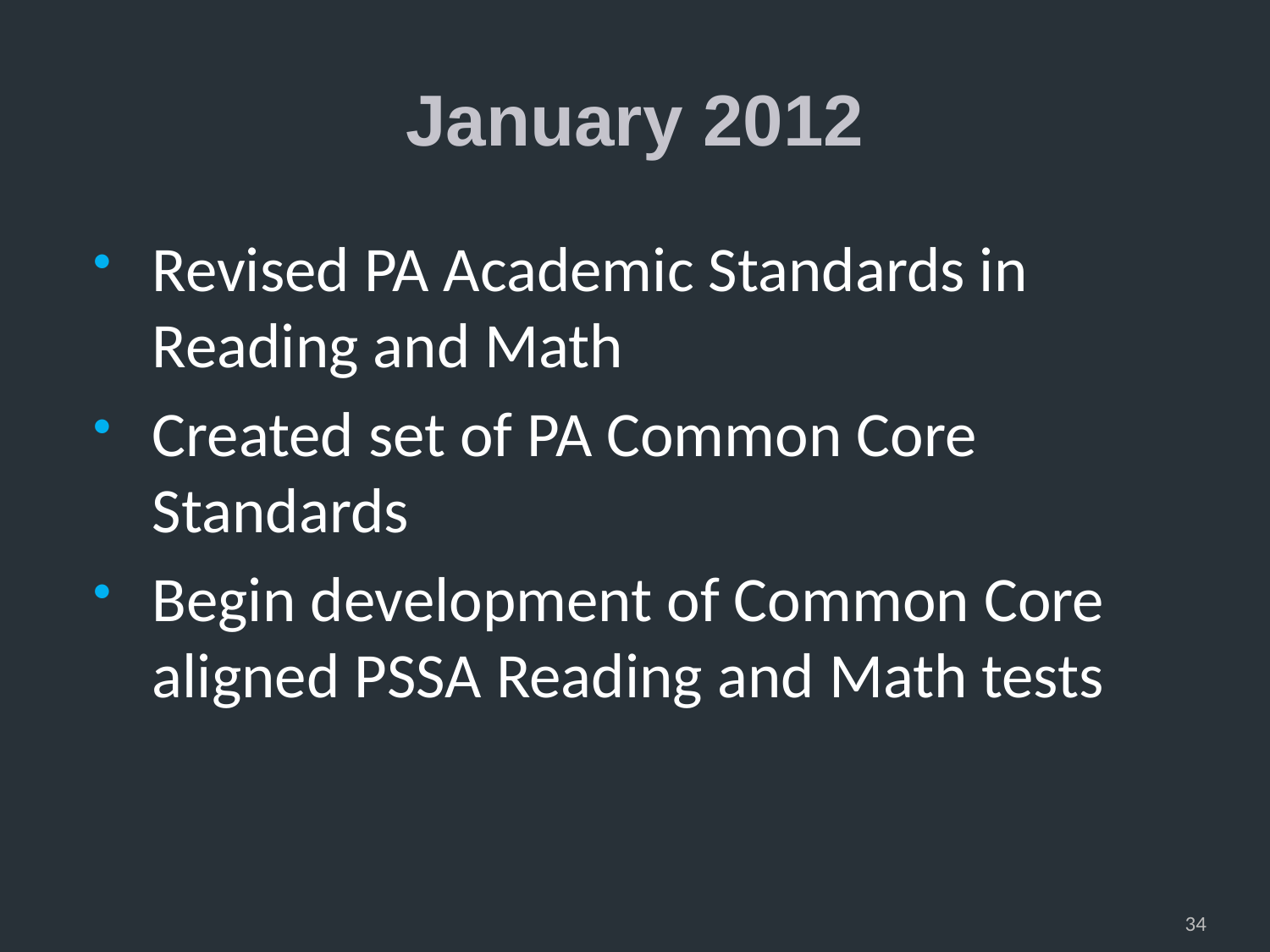

# January 2012
Revised PA Academic Standards in Reading and Math
Created set of PA Common Core Standards
Begin development of Common Core aligned PSSA Reading and Math tests
34